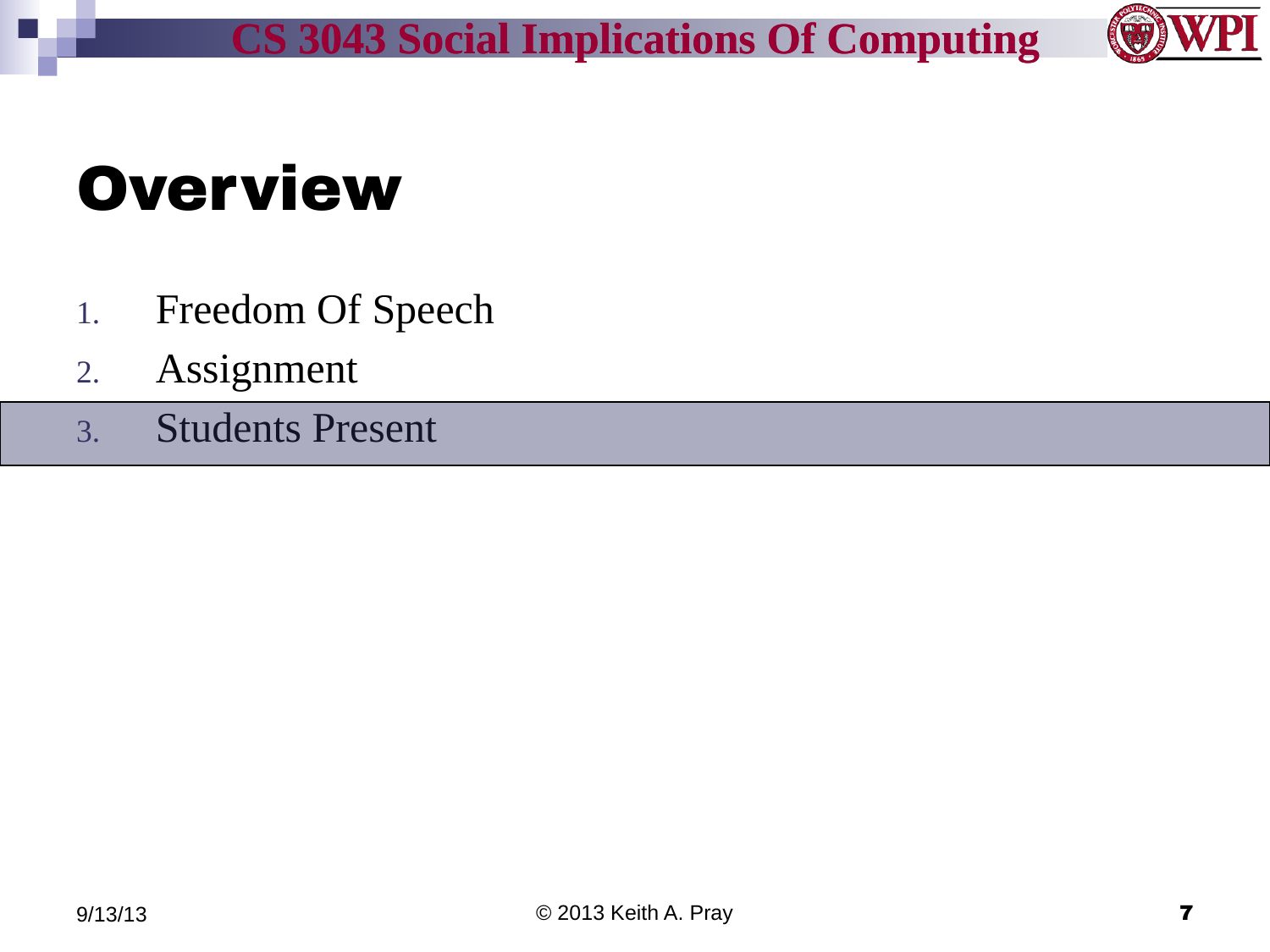

# Overview
Freedom Of Speech
Assignment
Students Present

9/13/13
© 2013 Keith A. Pray
7